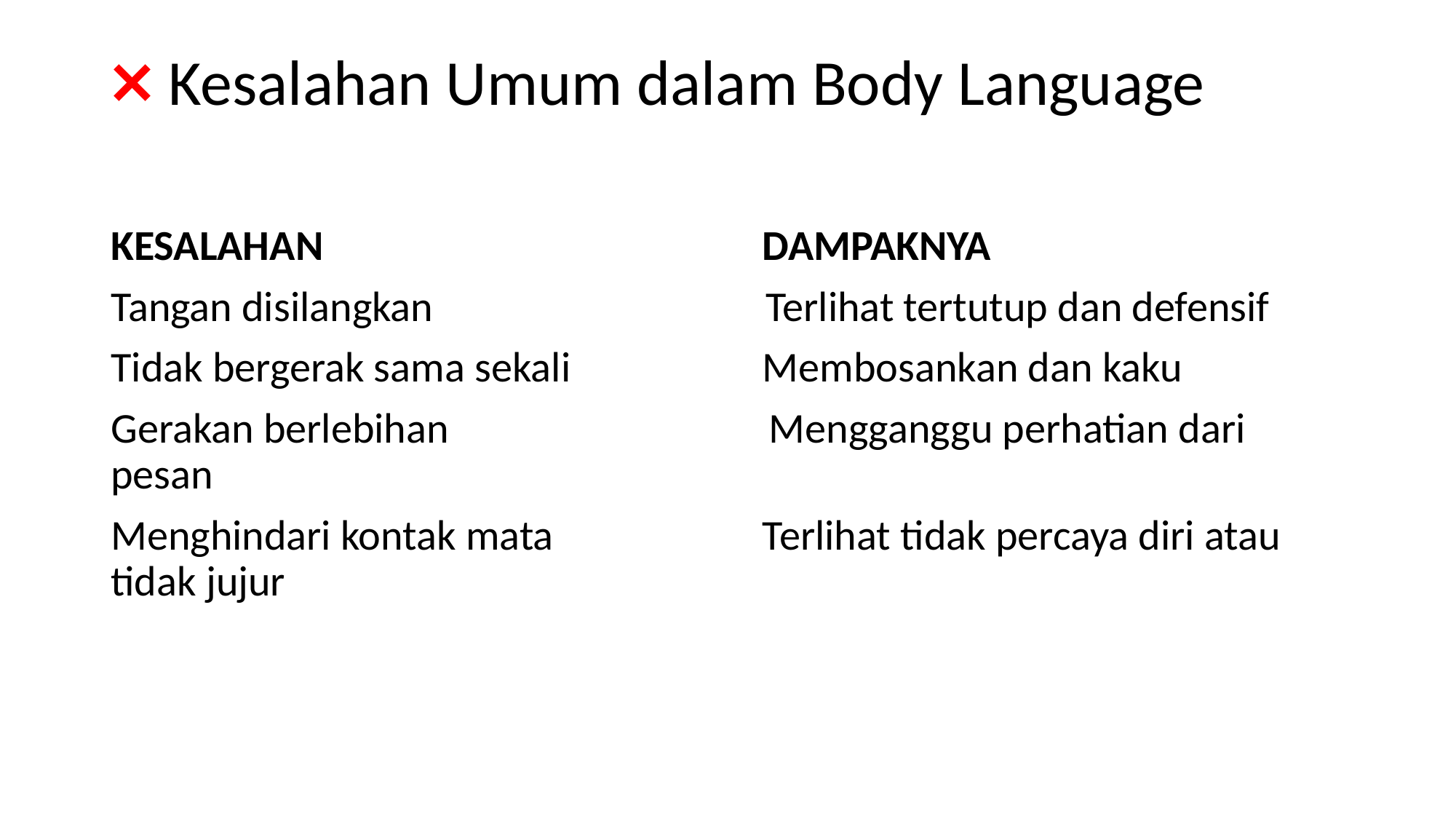

# ❌ Kesalahan Umum dalam Body Language
KESALAHAN	                                             DAMPAKNYA
Tangan disilangkan	                                  Terlihat tertutup dan defensif
Tidak bergerak sama sekali	           Membosankan dan kaku
Gerakan berlebihan	                       Mengganggu perhatian dari pesan
Menghindari kontak mata	           Terlihat tidak percaya diri atau tidak jujur